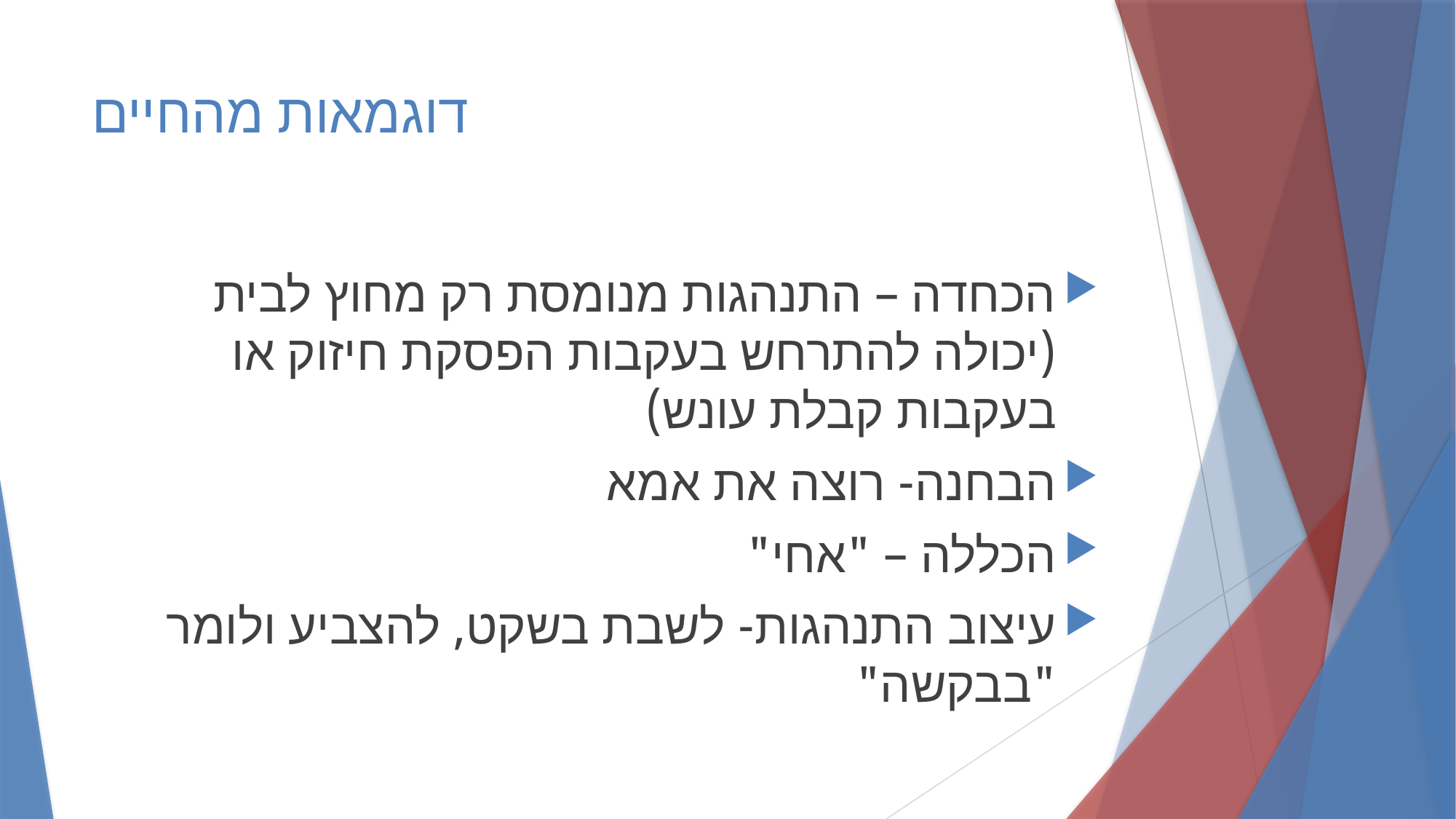

# דוגמאות מהחיים
הכחדה – התנהגות מנומסת רק מחוץ לבית (יכולה להתרחש בעקבות הפסקת חיזוק או בעקבות קבלת עונש)
הבחנה- רוצה את אמא
הכללה – "אחי"
עיצוב התנהגות- לשבת בשקט, להצביע ולומר "בבקשה"